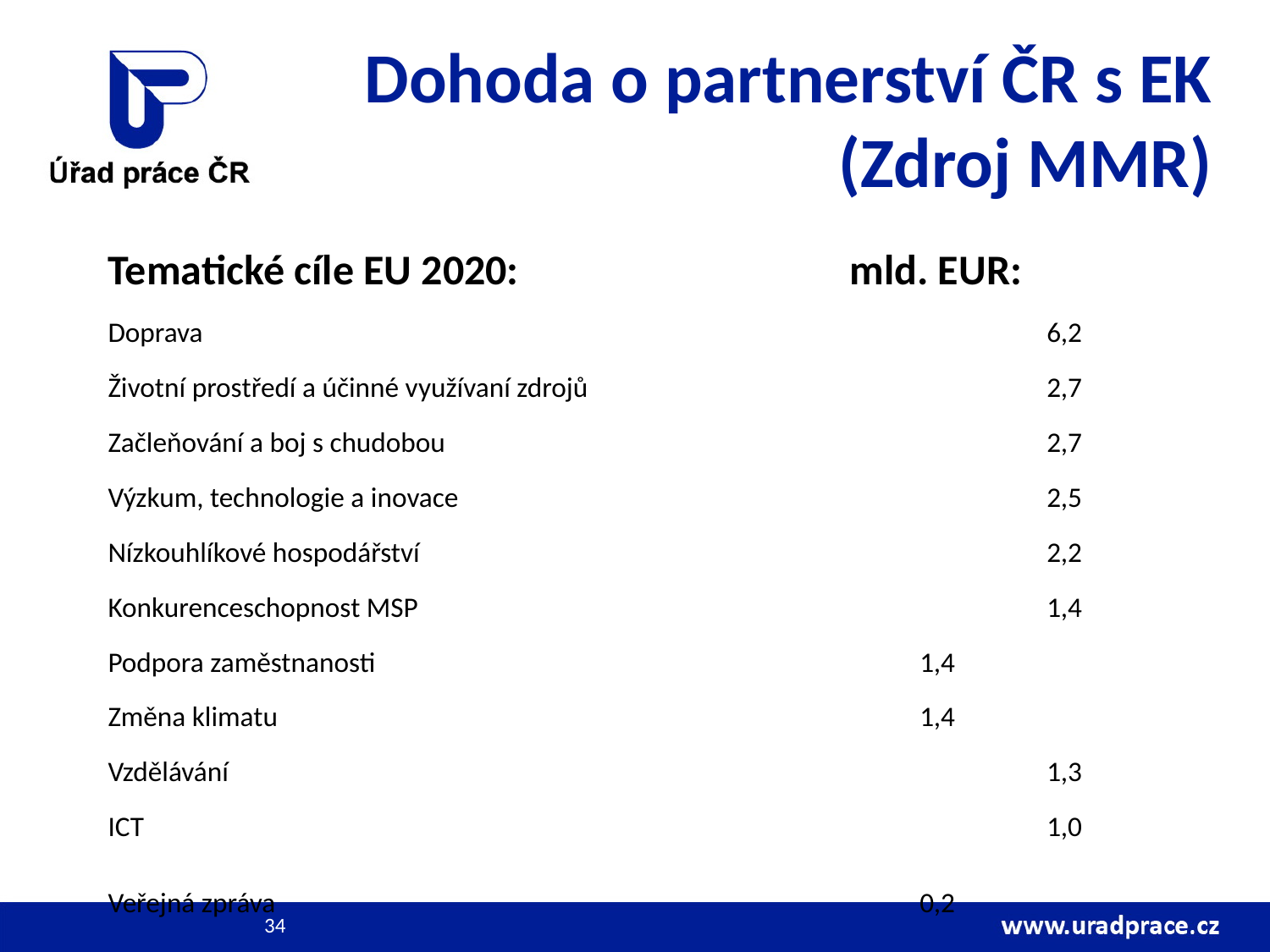

# Dohoda o partnerství ČR s EK (Zdroj MMR)
Tematické cíle EU 2020:			      mld. EUR:
Doprava							6,2
Životní prostředí a účinné využívaní zdrojů				2,7
Začleňování a boj s chudobou					2,7
Výzkum, technologie a inovace					2,5
Nízkouhlíkové hospodářství					2,2
Konkurenceschopnost MSP					1,4
Podpora zaměstnanosti					1,4
Změna klimatu						1,4
Vzdělávání							1,3
ICT								1,0
Veřejná zpráva						0,2
34